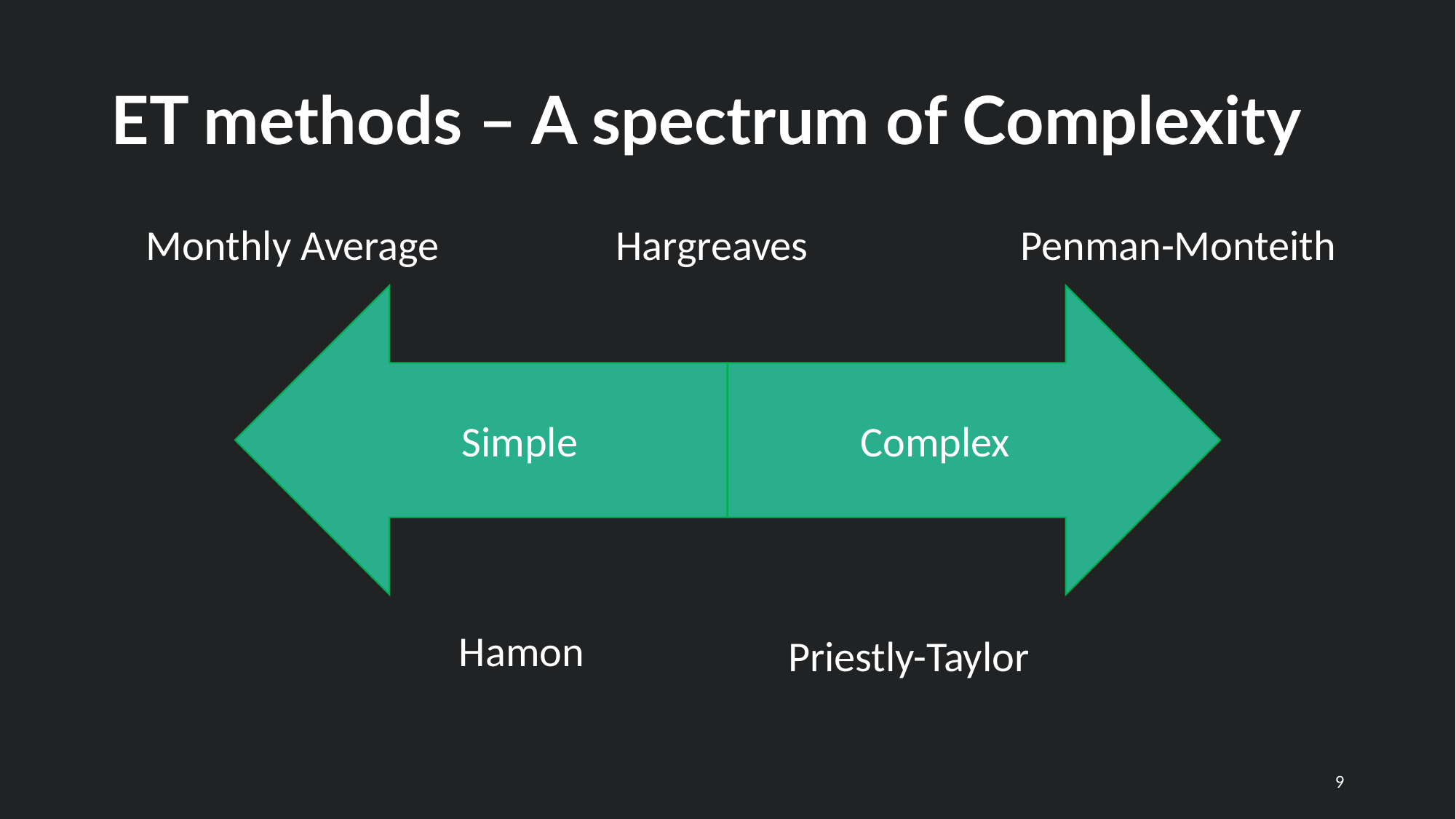

# ET methods – A spectrum of Complexity
Monthly Average
Hargreaves
Penman-Monteith
Simple
Complex
Hamon
Priestly-Taylor
9